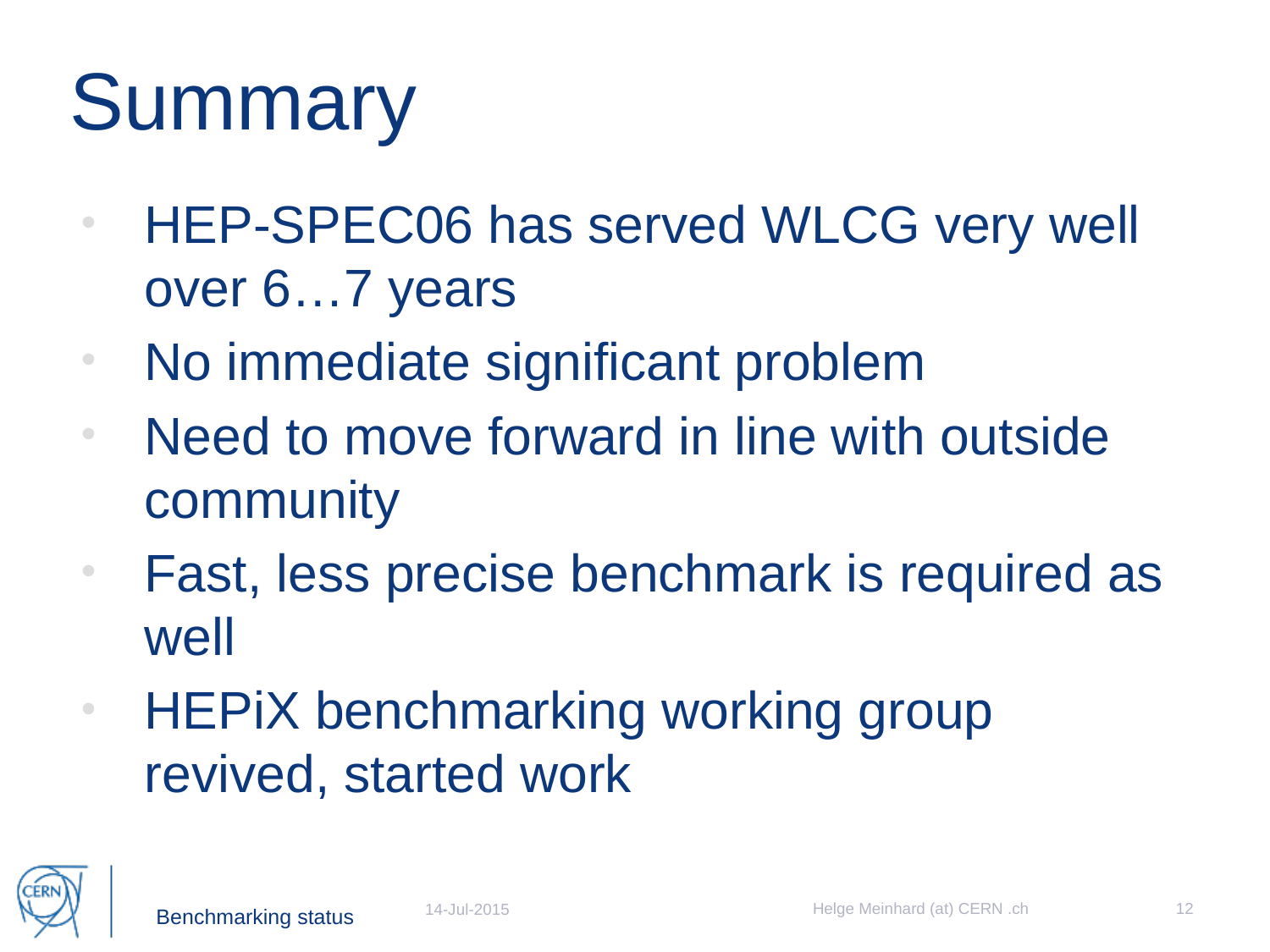

# Summary
HEP-SPEC06 has served WLCG very well over 6…7 years
No immediate significant problem
Need to move forward in line with outside community
Fast, less precise benchmark is required as well
HEPiX benchmarking working group revived, started work

Helge Meinhard (at) CERN .ch
12
14-Jul-2015